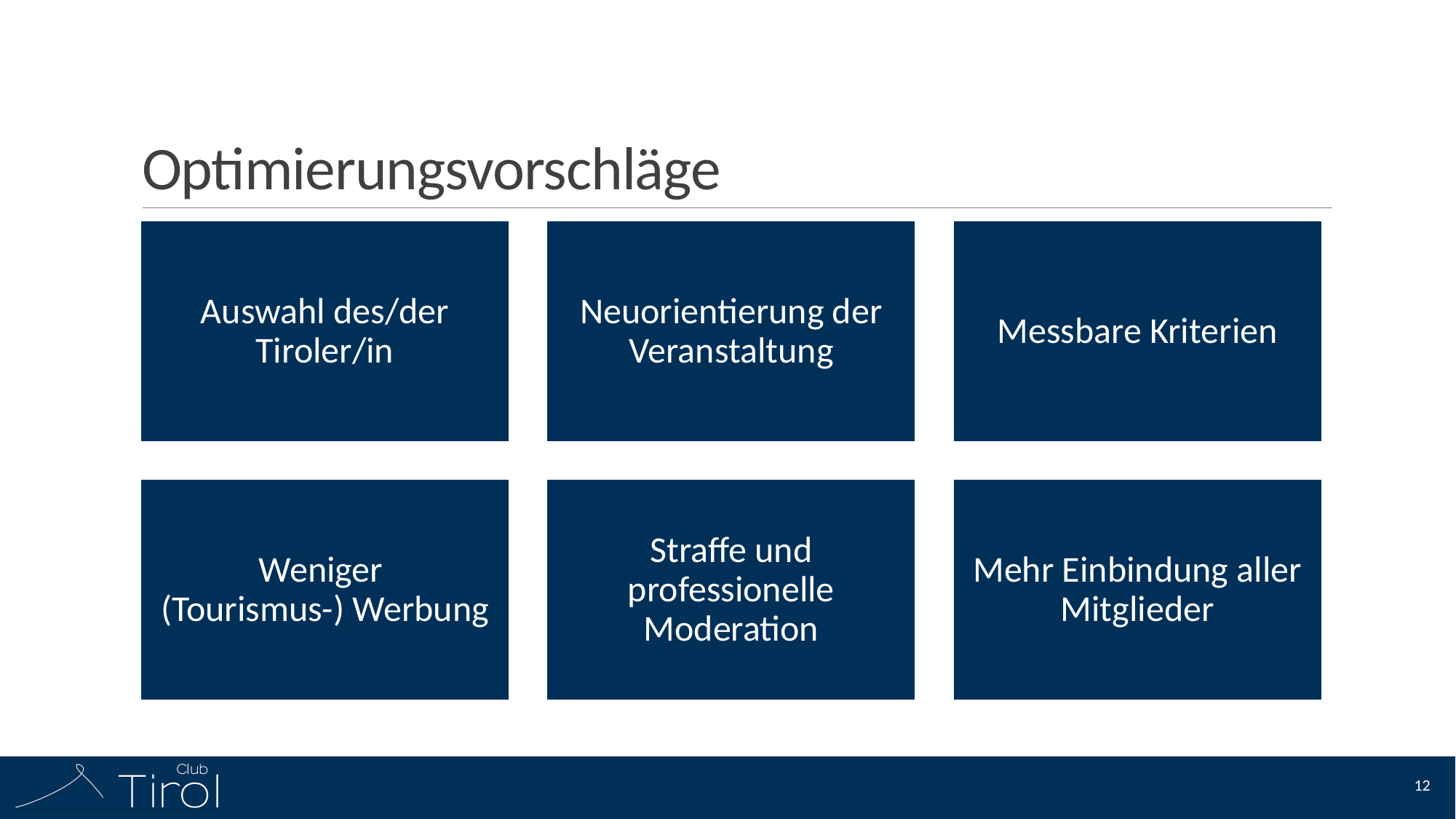

# Optimierungsvorschläge
Auswahl des/der Tiroler/in
Neuorientierung der Veranstaltung
Messbare Kriterien
Weniger
(Tourismus-) Werbung
Straffe und professionelle Moderation
Mehr Einbindung aller Mitglieder
12